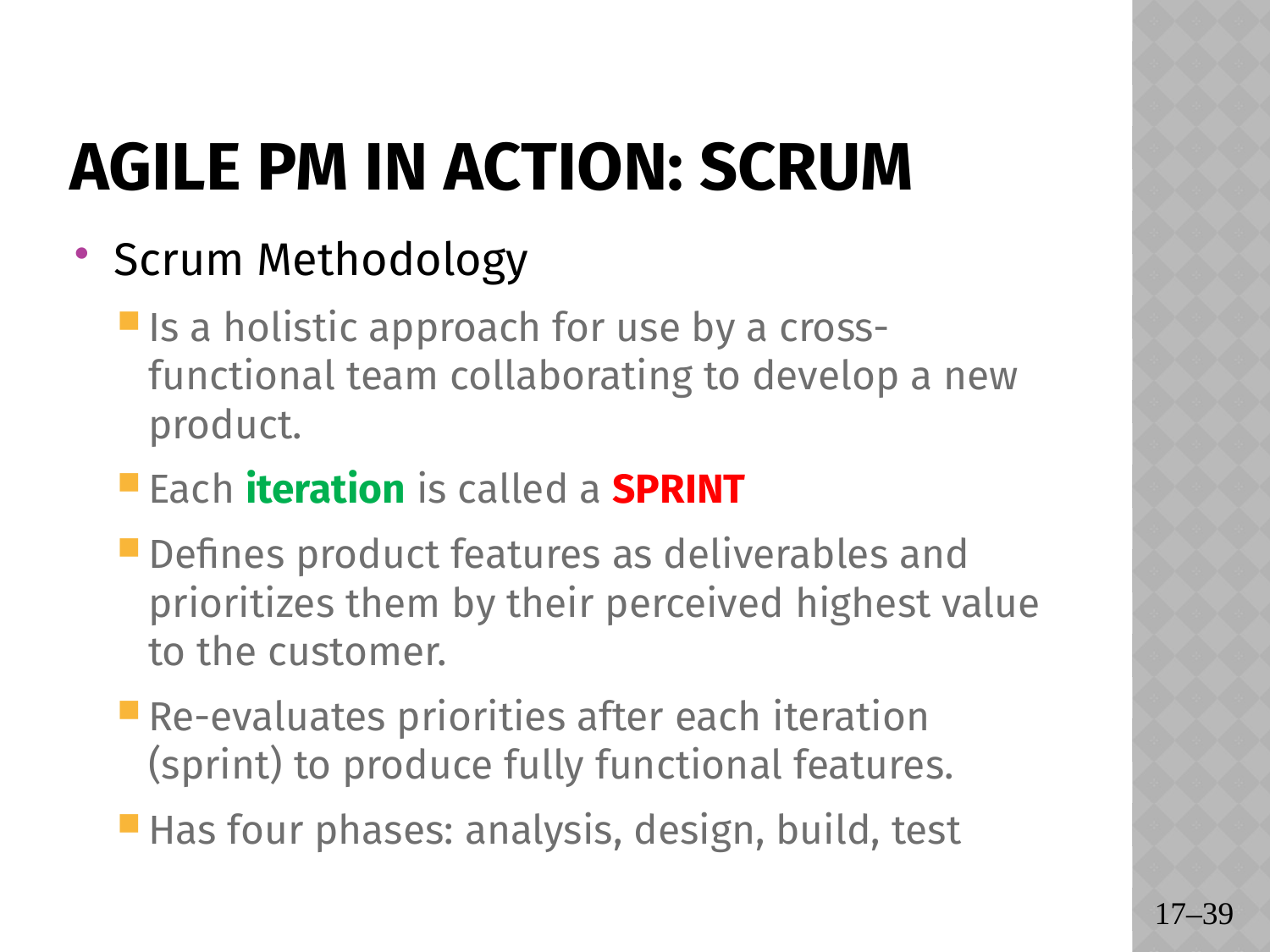

# Agile PM in Action: Scrum
Scrum Methodology
Is a holistic approach for use by a cross-functional team collaborating to develop a new product.
Each iteration is called a SPRINT
Defines product features as deliverables and prioritizes them by their perceived highest value to the customer.
Re-evaluates priorities after each iteration (sprint) to produce fully functional features.
Has four phases: analysis, design, build, test
17–39